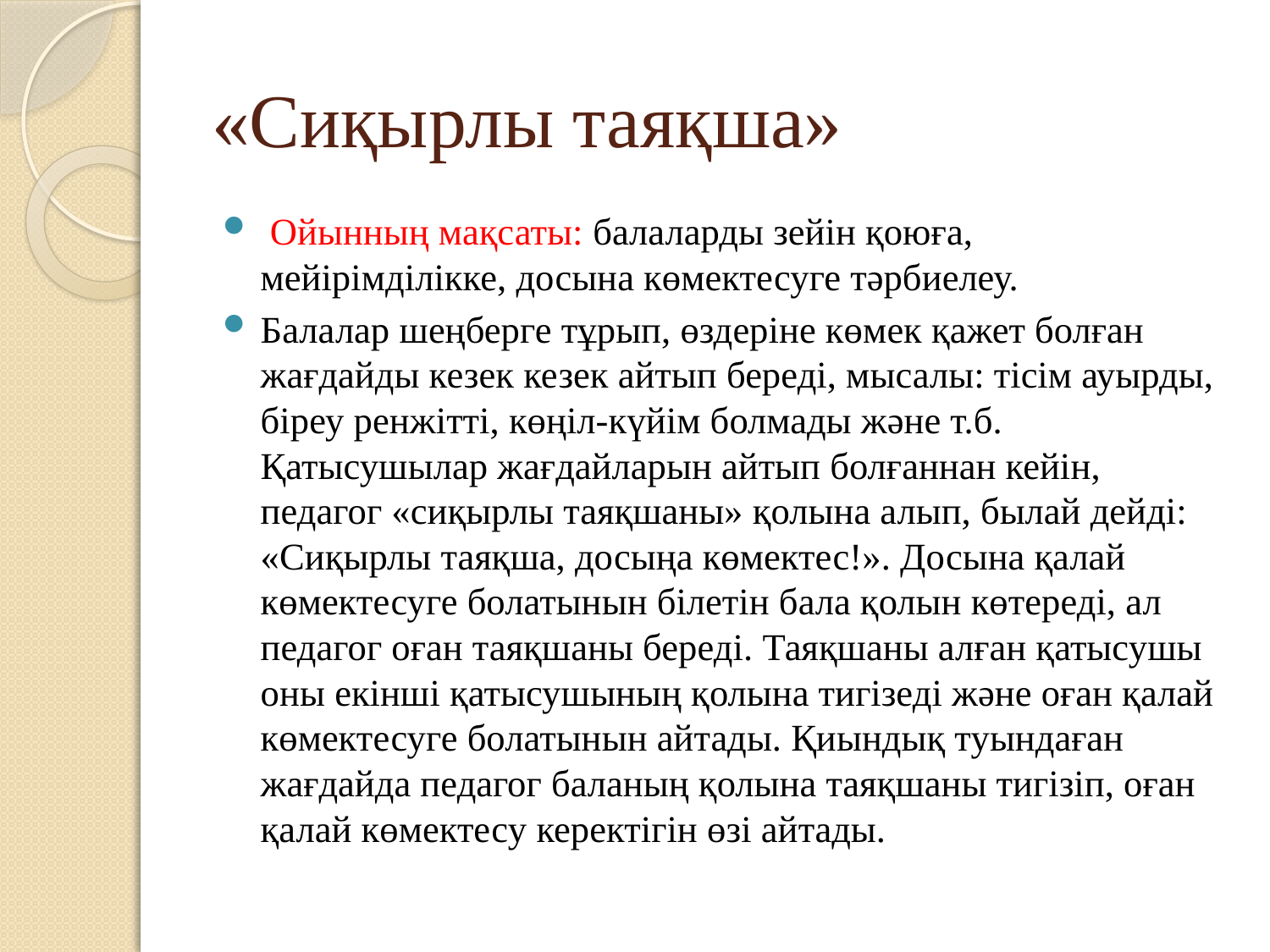

# «Сиқырлы таяқша»
 Ойынның мақсаты: балаларды зейін қоюға, мейірімділікке, досына көмектесуге тәрбиелеу.
Балалар шеңберге тұрып, өздеріне көмек қажет болған жағдайды кезек кезек айтып береді, мысалы: тісім ауырды, біреу ренжітті, көңіл-күйім болмады және т.б. Қатысушылар жағдайларын айтып болғаннан кейін, педагог «сиқырлы таяқшаны» қолына алып, былай дейді: «Сиқырлы таяқша, досыңа көмектес!». Досына қалай көмектесуге болатынын білетін бала қолын көтереді, ал педагог оған таяқшаны береді. Таяқшаны алған қатысушы оны екінші қатысушының қолына тигізеді және оған қалай көмектесуге болатынын айтады. Қиындық туындаған жағдайда педагог баланың қолына таяқшаны тигізіп, оған қалай көмектесу керектігін өзі айтады.